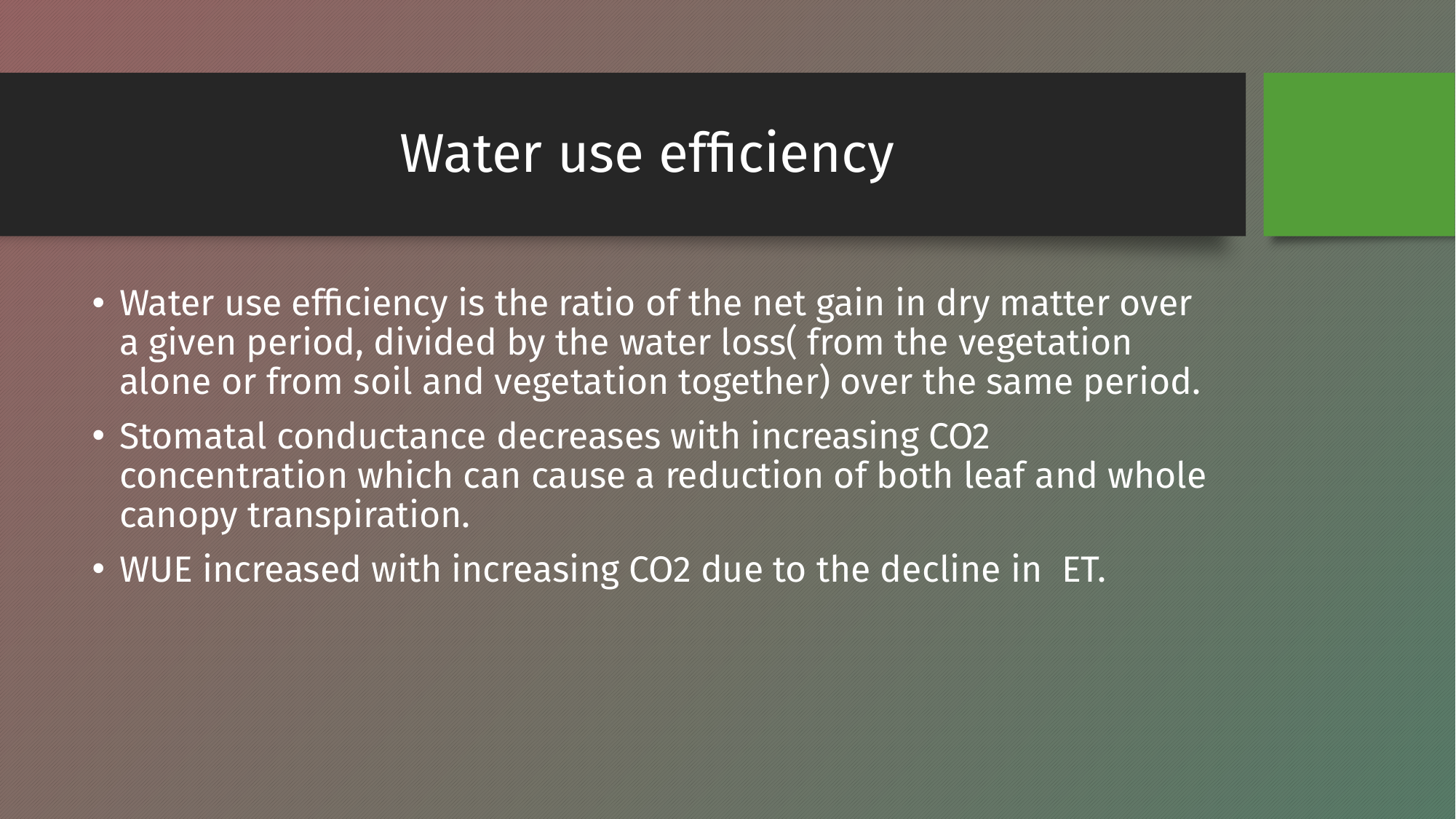

# Water use efficiency
Water use efficiency is the ratio of the net gain in dry matter over a given period, divided by the water loss( from the vegetation alone or from soil and vegetation together) over the same period.
Stomatal conductance decreases with increasing CO2 concentration which can cause a reduction of both leaf and whole canopy transpiration.
WUE increased with increasing CO2 due to the decline in  ET.